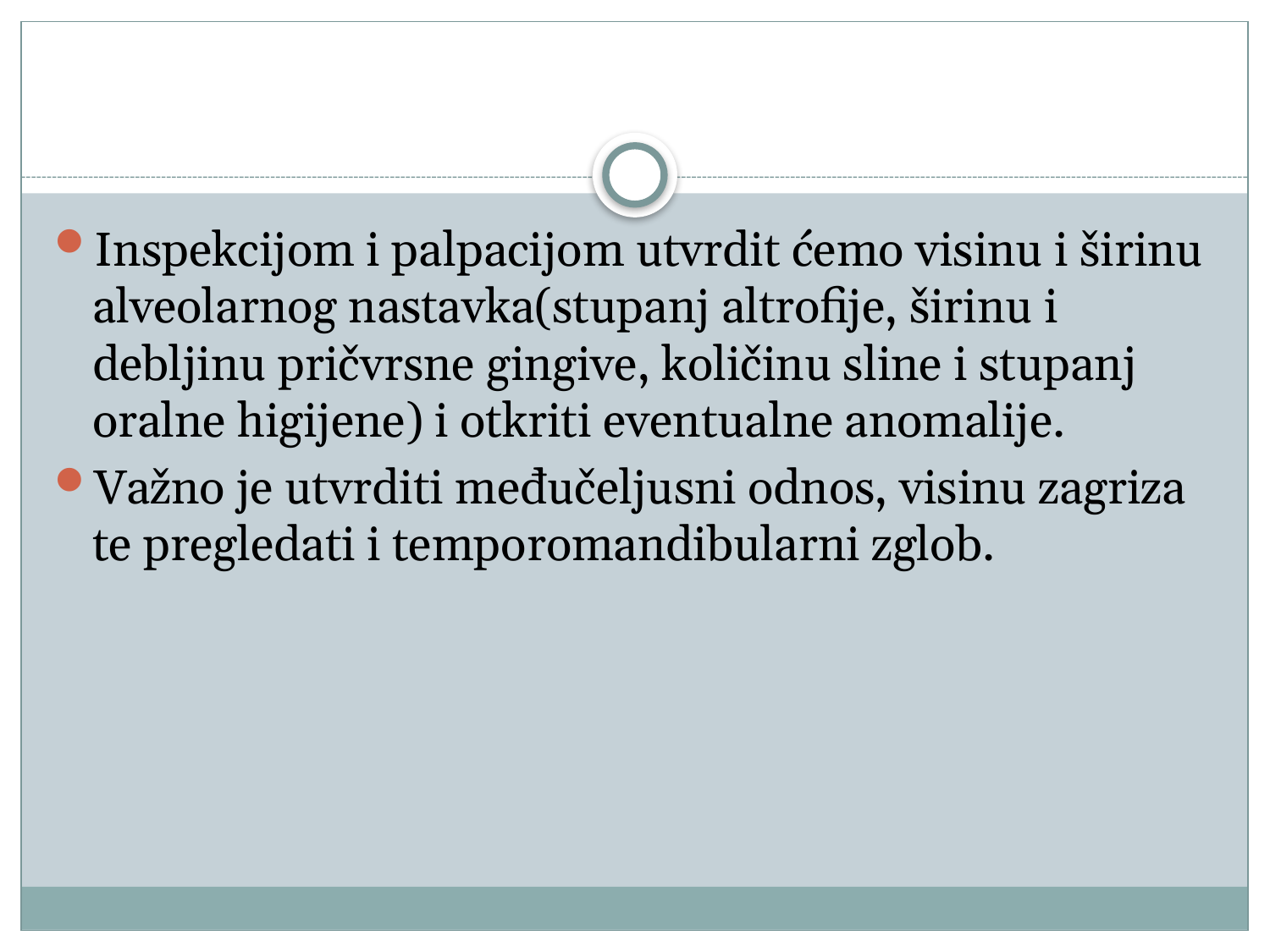

#
Inspekcijom i palpacijom utvrdit ćemo visinu i širinu alveolarnog nastavka(stupanj altrofije, širinu i debljinu pričvrsne gingive, količinu sline i stupanj oralne higijene) i otkriti eventualne anomalije.
Važno je utvrditi međučeljusni odnos, visinu zagriza te pregledati i temporomandibularni zglob.